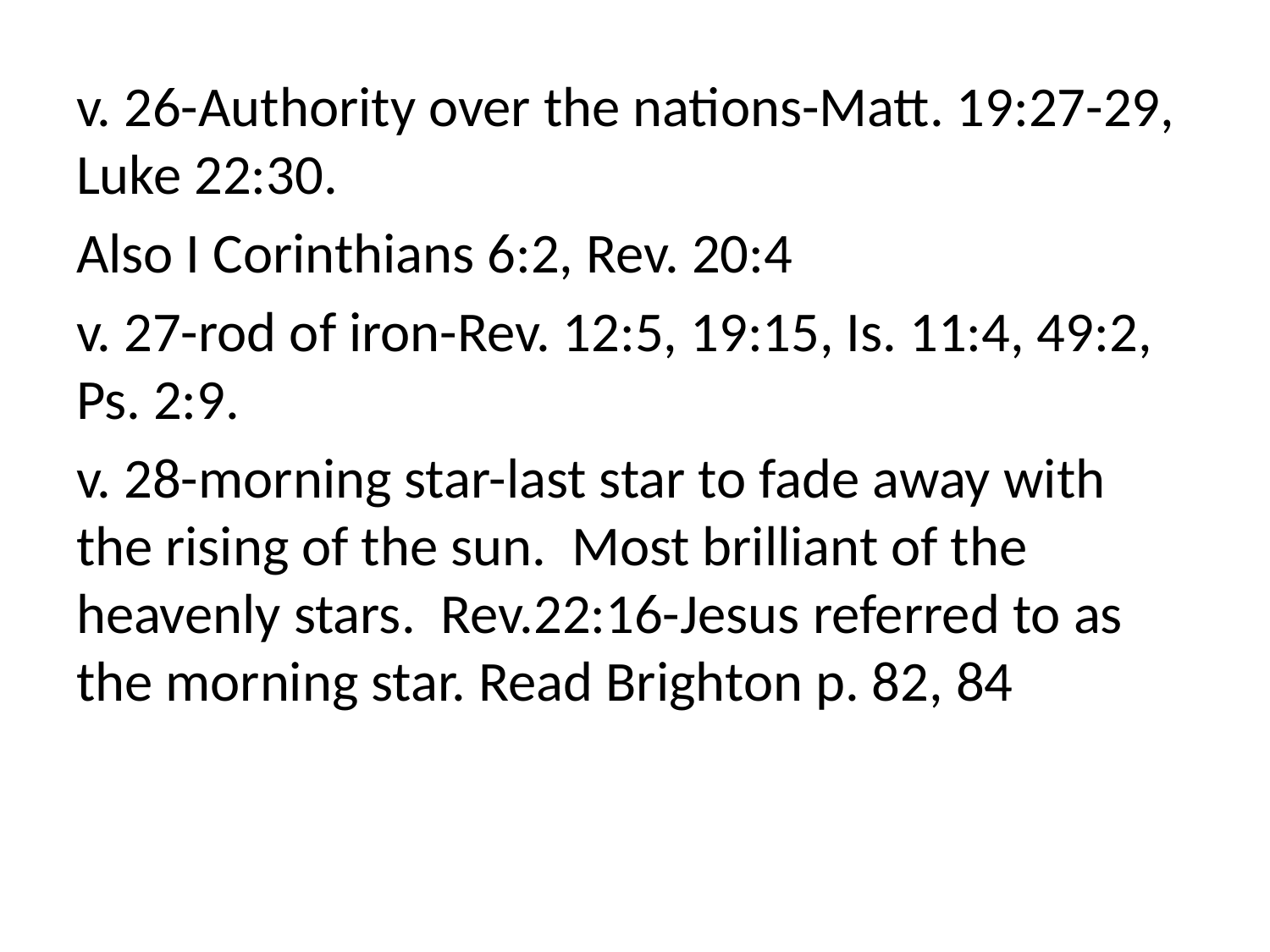

v. 26-Authority over the nations-Matt. 19:27-29, Luke 22:30.
Also I Corinthians 6:2, Rev. 20:4
v. 27-rod of iron-Rev. 12:5, 19:15, Is. 11:4, 49:2, Ps. 2:9.
v. 28-morning star-last star to fade away with the rising of the sun.  Most brilliant of the heavenly stars.  Rev.22:16-Jesus referred to as the morning star. Read Brighton p. 82, 84